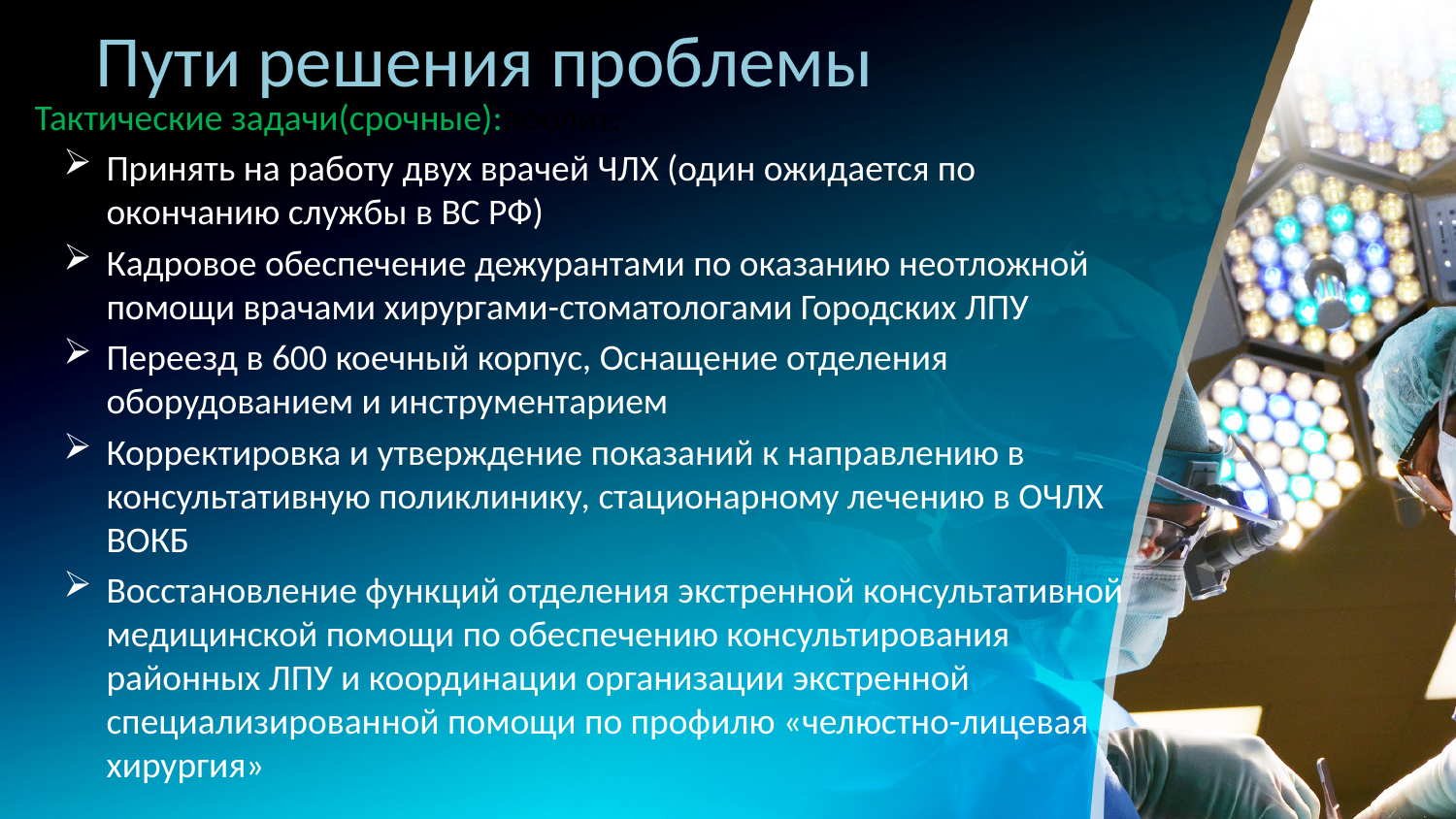

# Пути решения проблемы
Тактические задачи(срочные):поолит:
Принять на работу двух врачей ЧЛХ (один ожидается по окончанию службы в ВС РФ)
Кадровое обеспечение дежурантами по оказанию неотложной помощи врачами хирургами-стоматологами Городских ЛПУ
Переезд в 600 коечный корпус, Оснащение отделения оборудованием и инструментарием
Корректировка и утверждение показаний к направлению в консультативную поликлинику, стационарному лечению в ОЧЛХ ВОКБ
Восстановление функций отделения экстренной консультативной медицинской помощи по обеспечению консультирования районных ЛПУ и координации организации экстренной специализированной помощи по профилю «челюстно-лицевая хирургия»